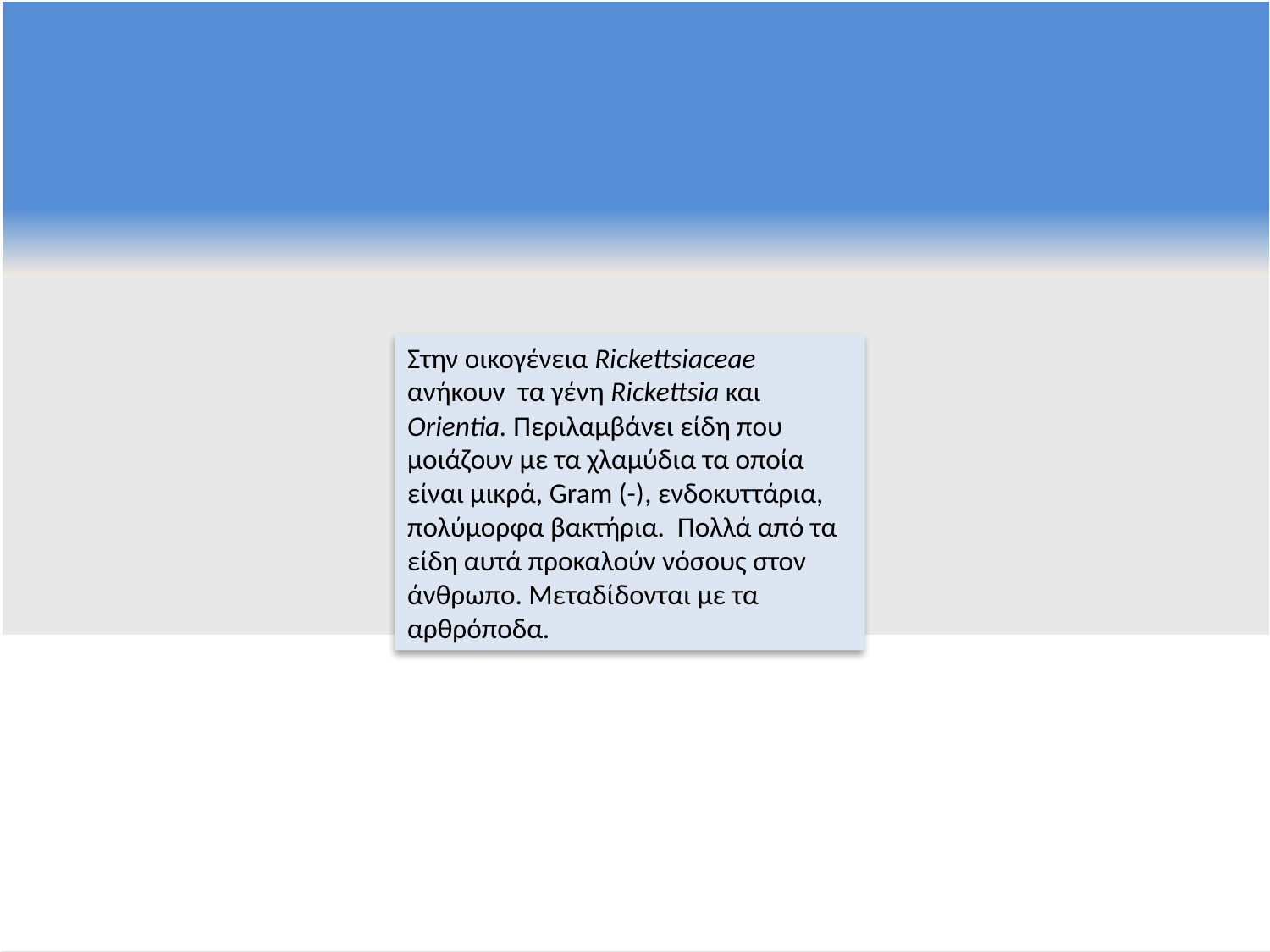

Στην οικογένεια Rickettsiaceae ανήκουν  τα γένη Rickettsia και Orientia. Περιλαμβάνει είδη που μοιάζουν με τα χλαμύδια τα οποία είναι μικρά, Gram (-), ενδοκυττάρια, πολύμορφα βακτήρια.  Πολλά από τα είδη αυτά προκαλούν νόσους στον άνθρωπο. Μεταδίδονται με τα αρθρόποδα.